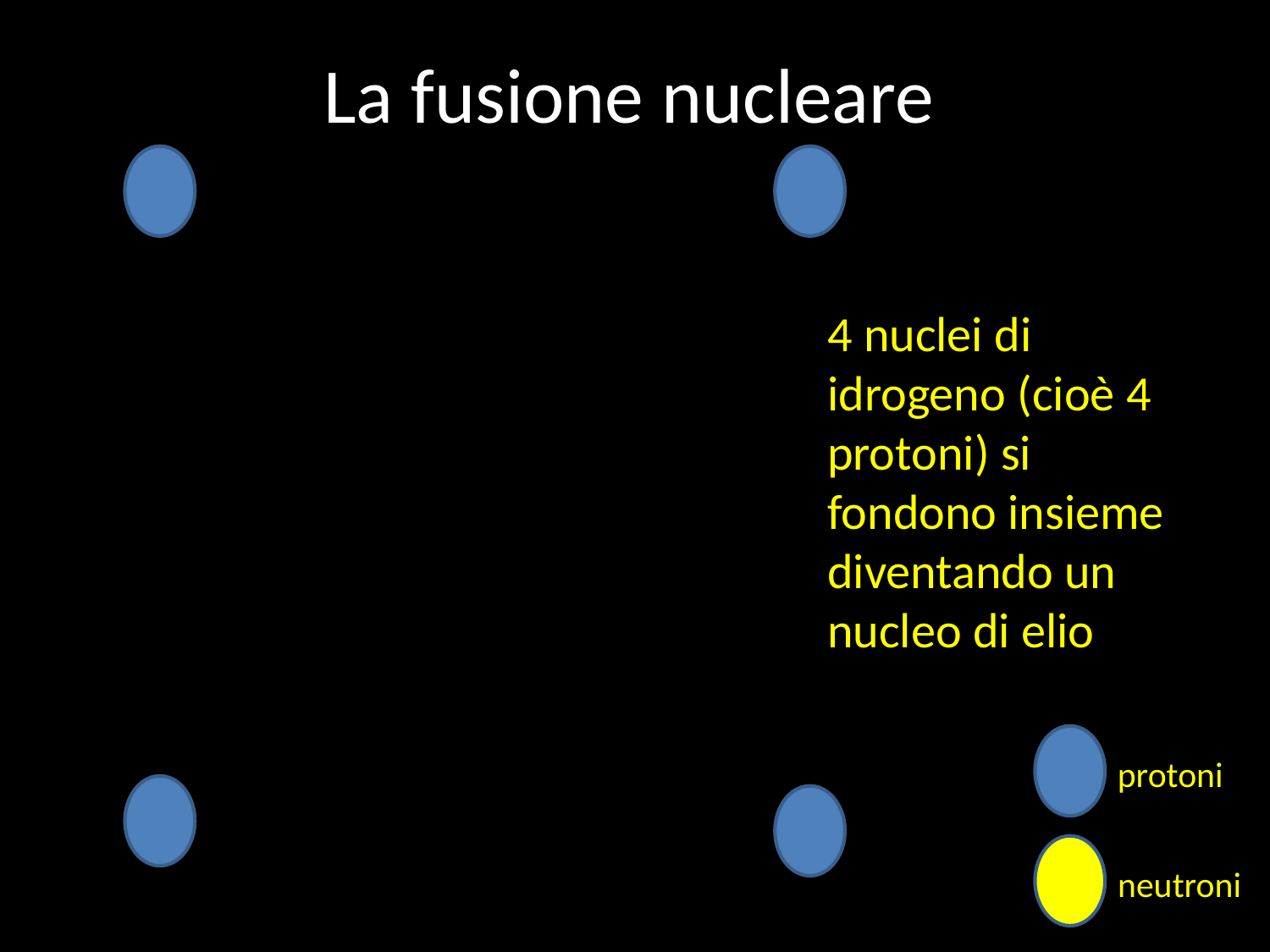

# La fusione nucleare

4 nuclei di idrogeno (cioè 4 protoni) si fondono insieme diventando un nucleo di elio

protoni

neutroni